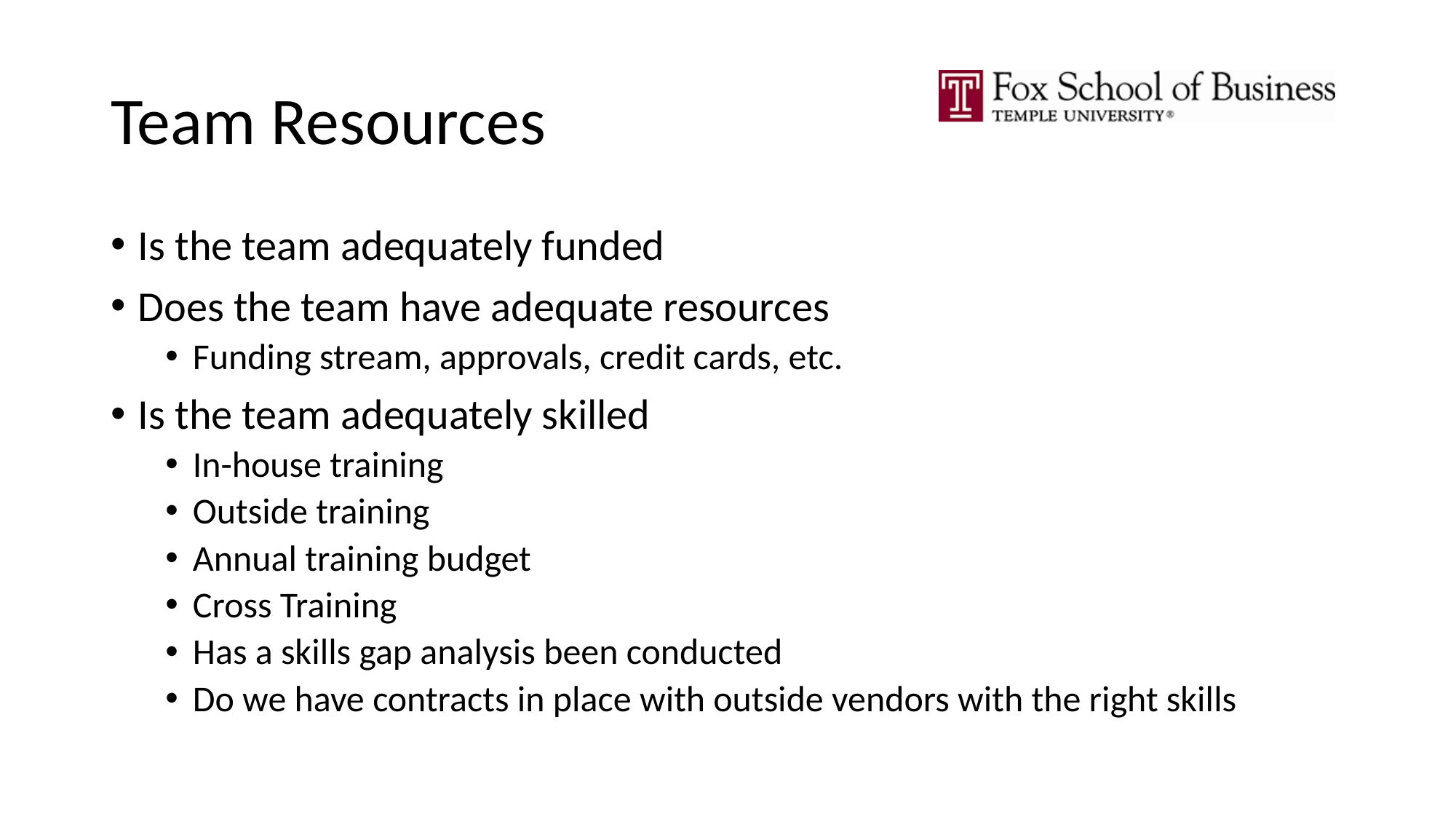

# Team Resources
Is the team adequately funded
Does the team have adequate resources
Funding stream, approvals, credit cards, etc.
Is the team adequately skilled
In-house training
Outside training
Annual training budget
Cross Training
Has a skills gap analysis been conducted
Do we have contracts in place with outside vendors with the right skills